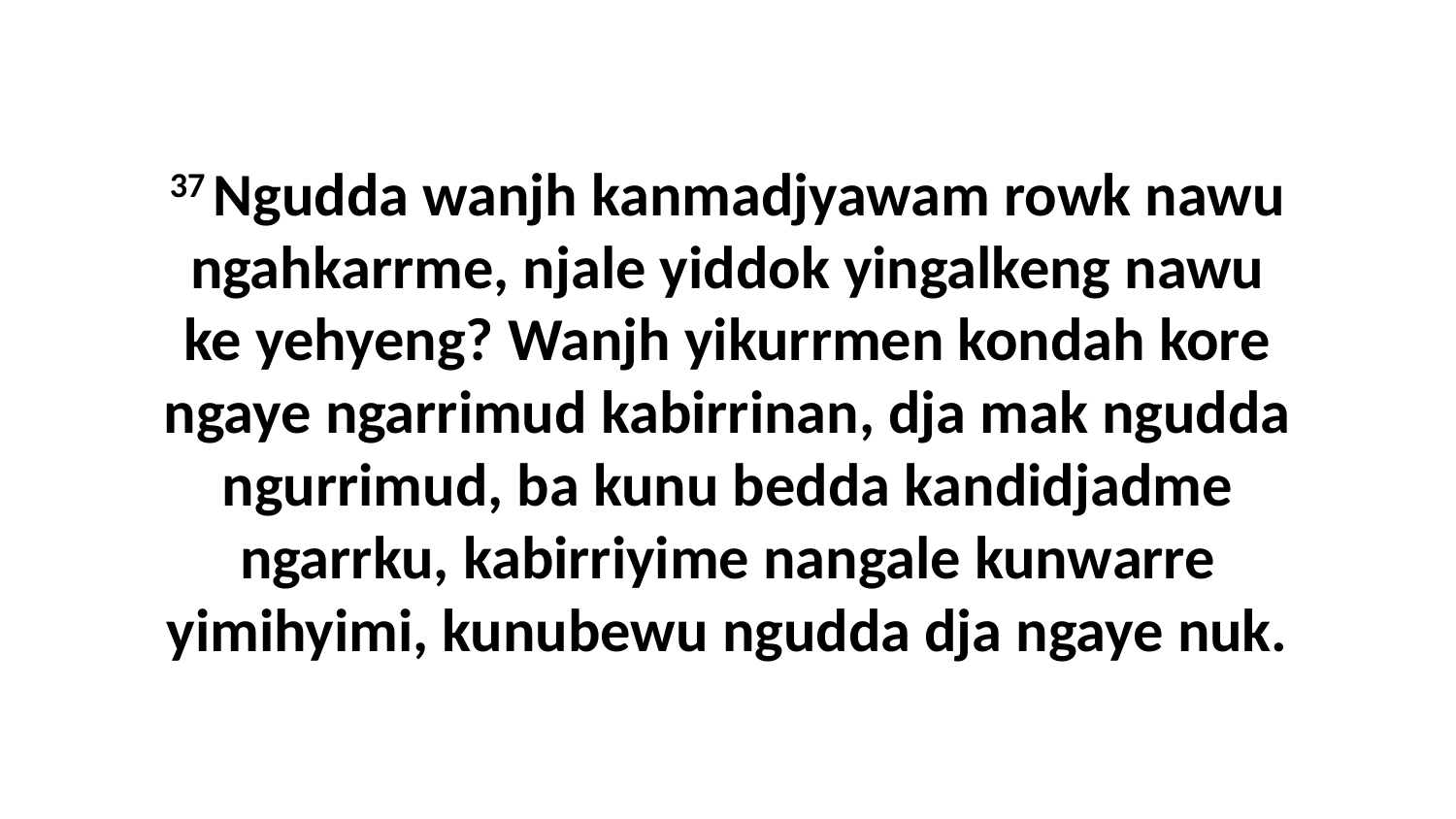

37 Ngudda wanjh kanmadjyawam rowk nawu ngahkarrme, njale yiddok yingalkeng nawu ke yehyeng? Wanjh yikurrmen kondah kore ngaye ngarrimud kabirrinan, dja mak ngudda ngurrimud, ba kunu bedda kandidjadme ngarrku, kabirriyime nangale kunwarre yimihyimi, kunubewu ngudda dja ngaye nuk.